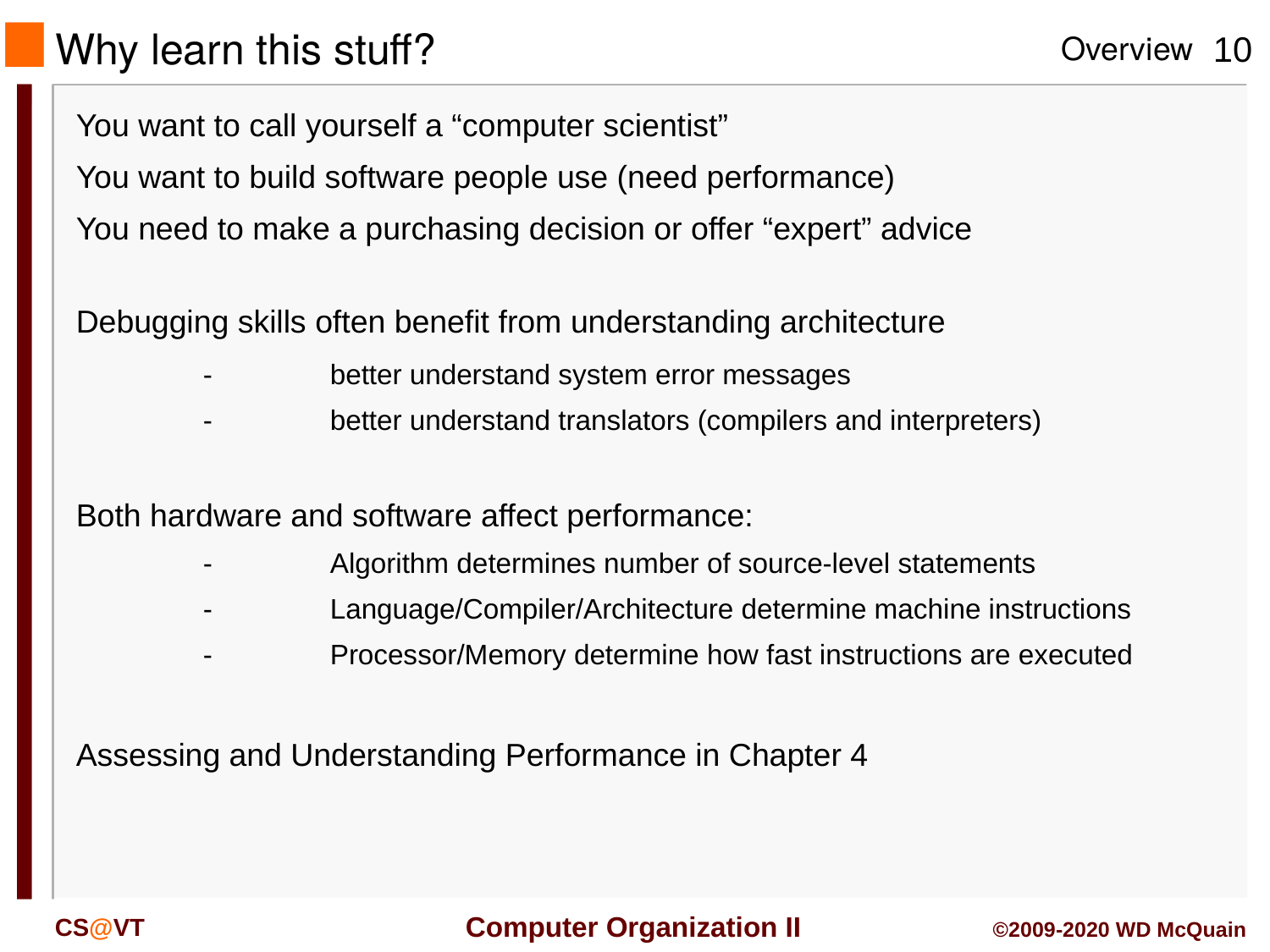

# Why learn this stuff?
You want to call yourself a “computer scientist”
You want to build software people use (need performance)
You need to make a purchasing decision or offer “expert” advice
Debugging skills often benefit from understanding architecture
	-	better understand system error messages
	-	better understand translators (compilers and interpreters)

Both hardware and software affect performance:
	-	Algorithm determines number of source-level statements
	-	Language/Compiler/Architecture determine machine instructions
	-	Processor/Memory determine how fast instructions are executed

Assessing and Understanding Performance in Chapter 4